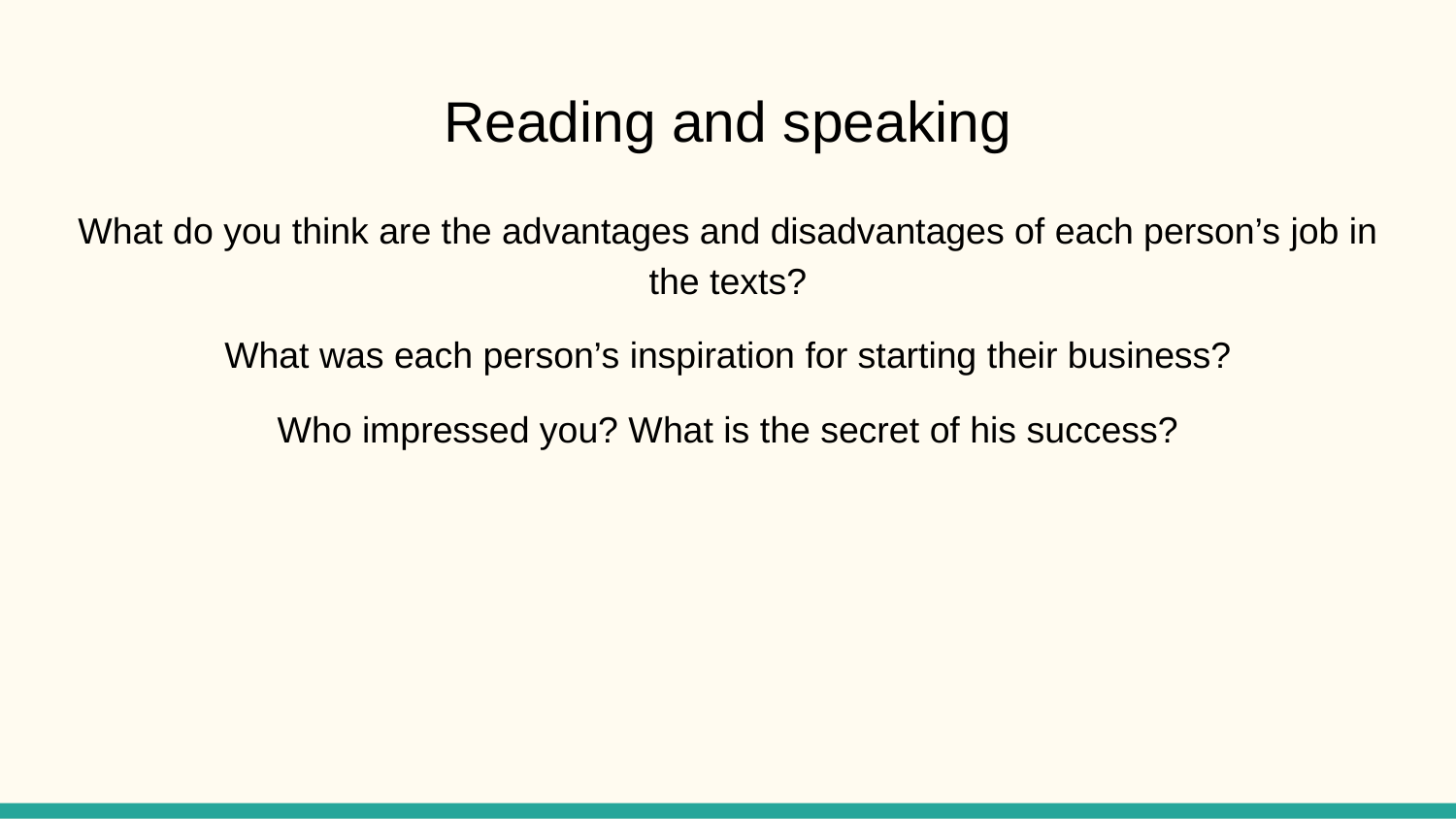

# Reading and speaking
What do you think are the advantages and disadvantages of each person’s job in the texts?
What was each person’s inspiration for starting their business?
Who impressed you? What is the secret of his success?